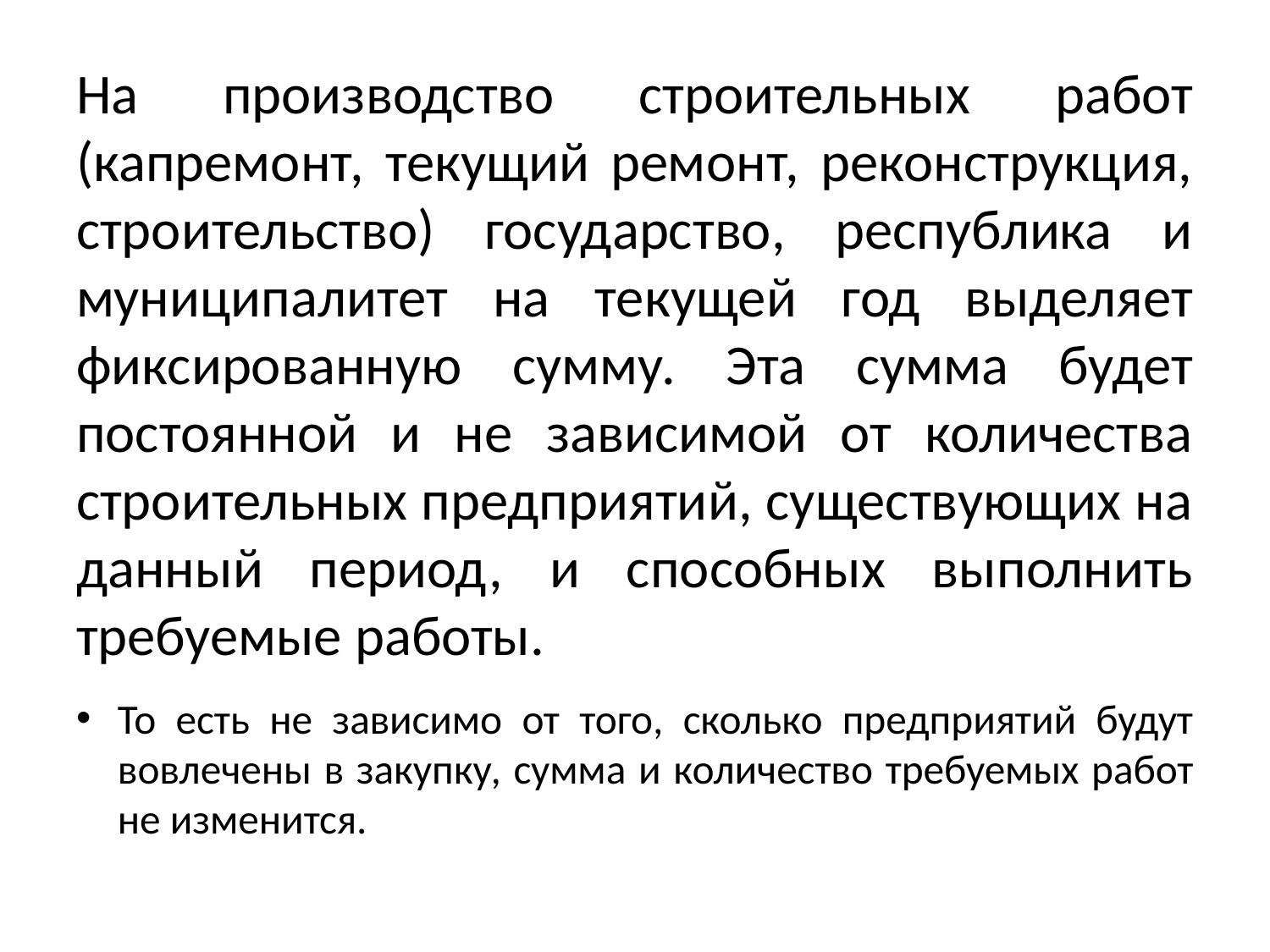

# На производство строительных работ (капремонт, текущий ремонт, реконструкция, строительство) государство, республика и муниципалитет на текущей год выделяет фиксированную сумму. Эта сумма будет постоянной и не зависимой от количества строительных предприятий, существующих на данный период, и способных выполнить требуемые работы.
То есть не зависимо от того, сколько предприятий будут вовлечены в закупку, сумма и количество требуемых работ не изменится.